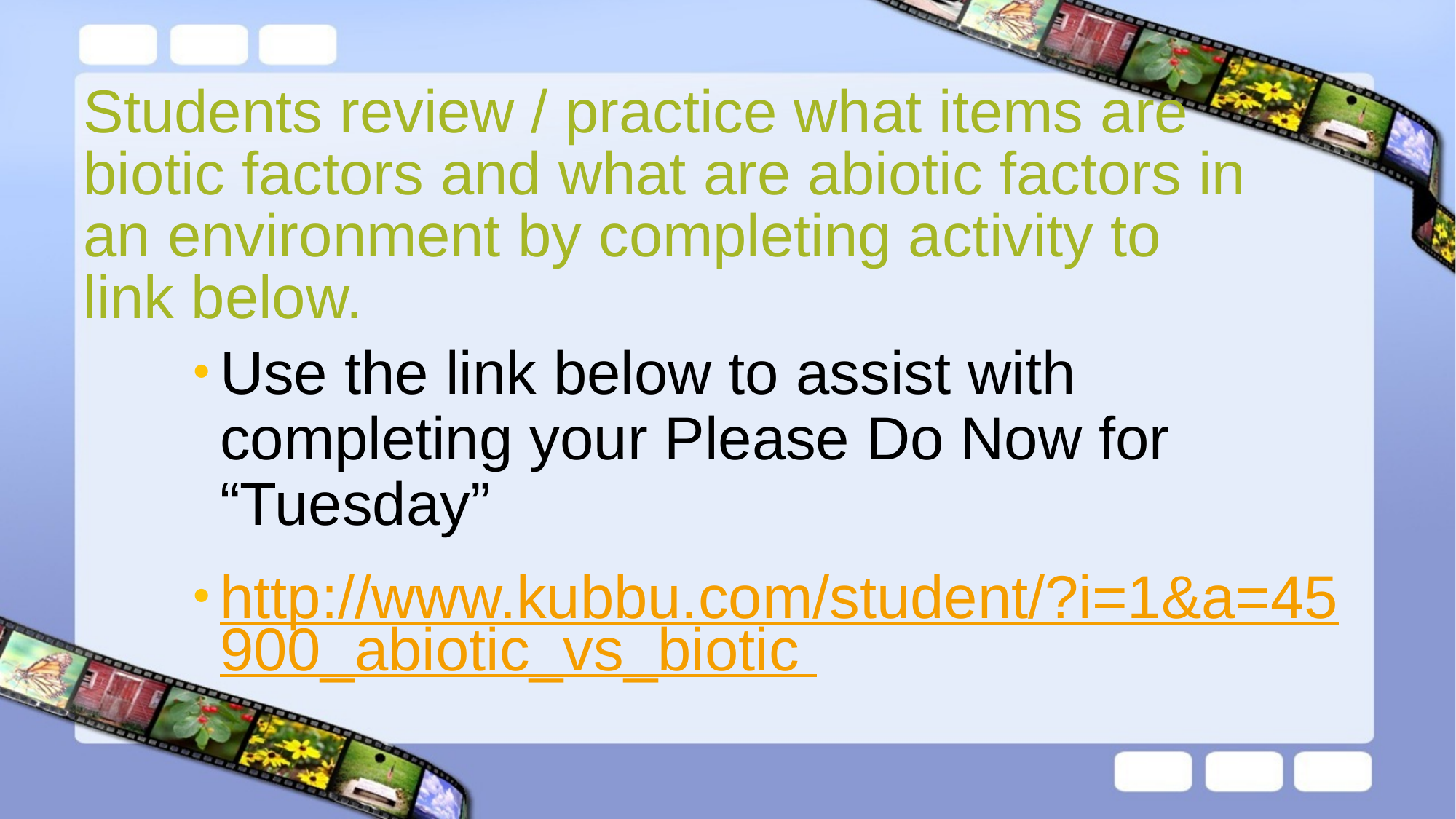

# Students review / practice what items are biotic factors and what are abiotic factors in an environment by completing activity to link below.
Use the link below to assist with completing your Please Do Now for “Tuesday”
http://www.kubbu.com/student/?i=1&a=45900_abiotic_vs_biotic